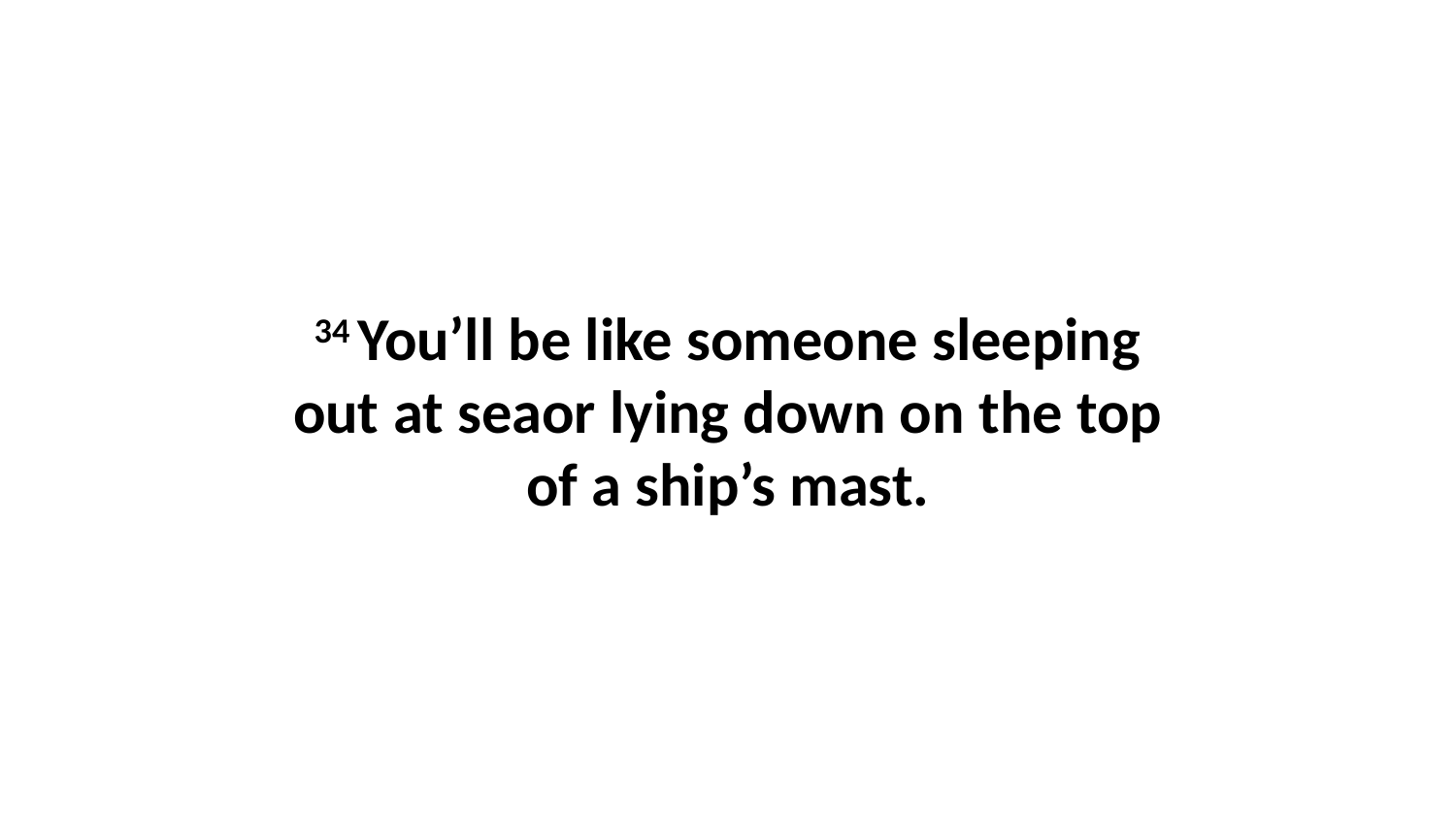

34 You’ll be like someone sleeping out at seaor lying down on the top of a ship’s mast.